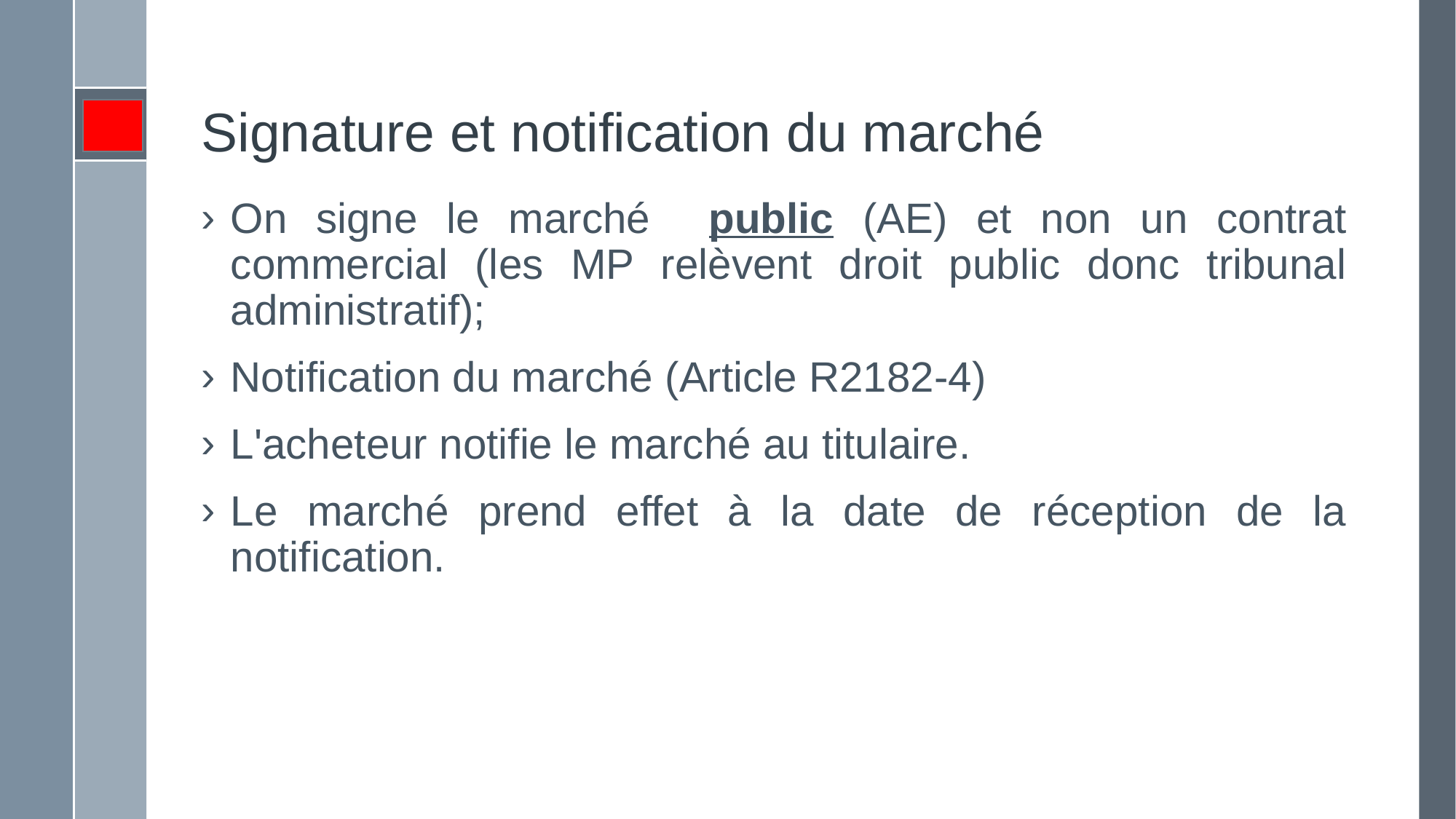

# Signature et notification du marché

On signe le marché  public (AE) et non un contrat commercial (les MP relèvent droit public donc tribunal administratif);
Notification du marché (Article R2182-4)
L'acheteur notifie le marché au titulaire.
Le marché prend effet à la date de réception de la notification.